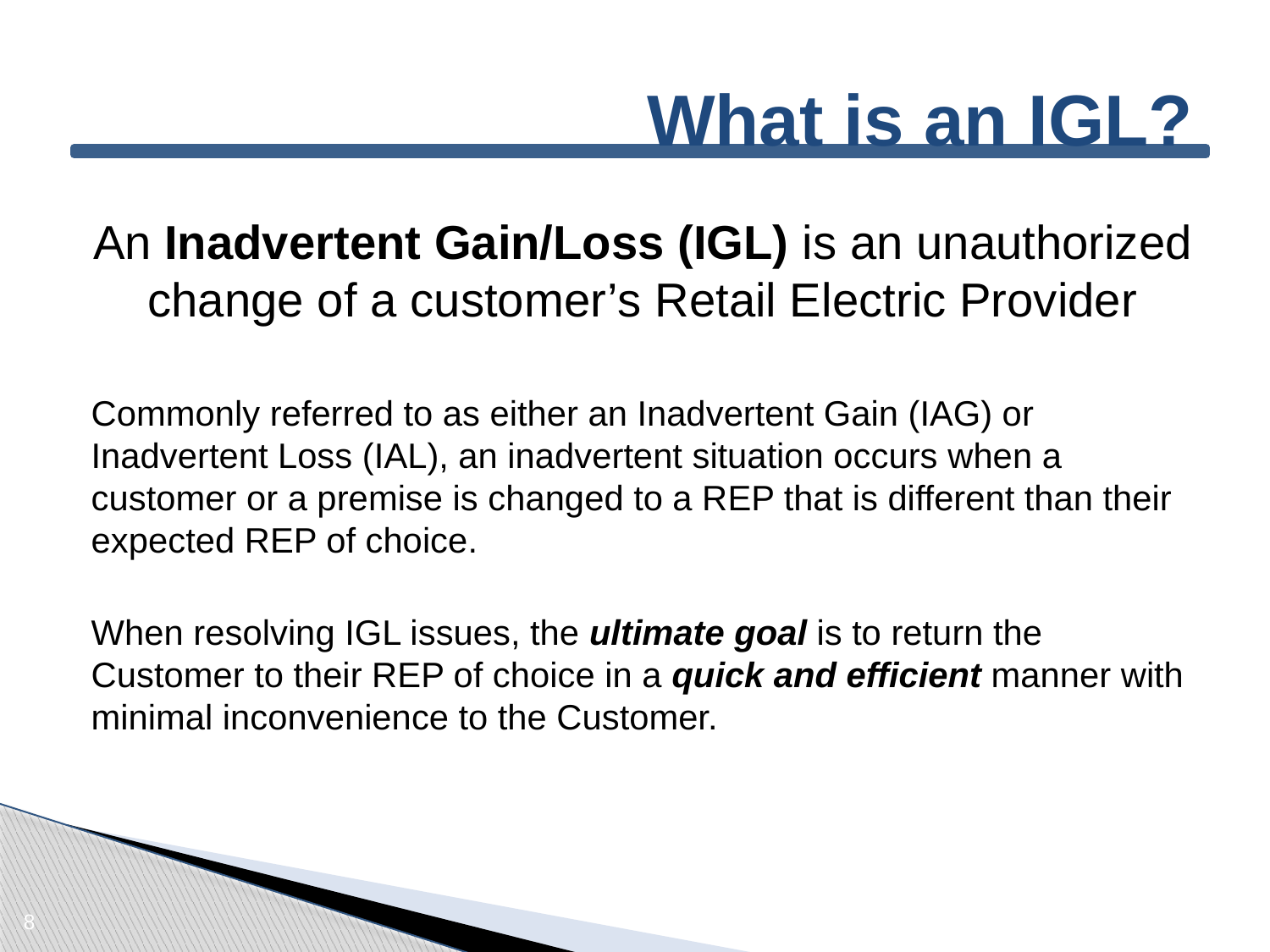

# What is an IGL?
An Inadvertent Gain/Loss (IGL) is an unauthorized change of a customer’s Retail Electric Provider

Commonly referred to as either an Inadvertent Gain (IAG) or Inadvertent Loss (IAL), an inadvertent situation occurs when a customer or a premise is changed to a REP that is different than their expected REP of choice.
When resolving IGL issues, the ultimate goal is to return the Customer to their REP of choice in a quick and efficient manner with minimal inconvenience to the Customer.

8